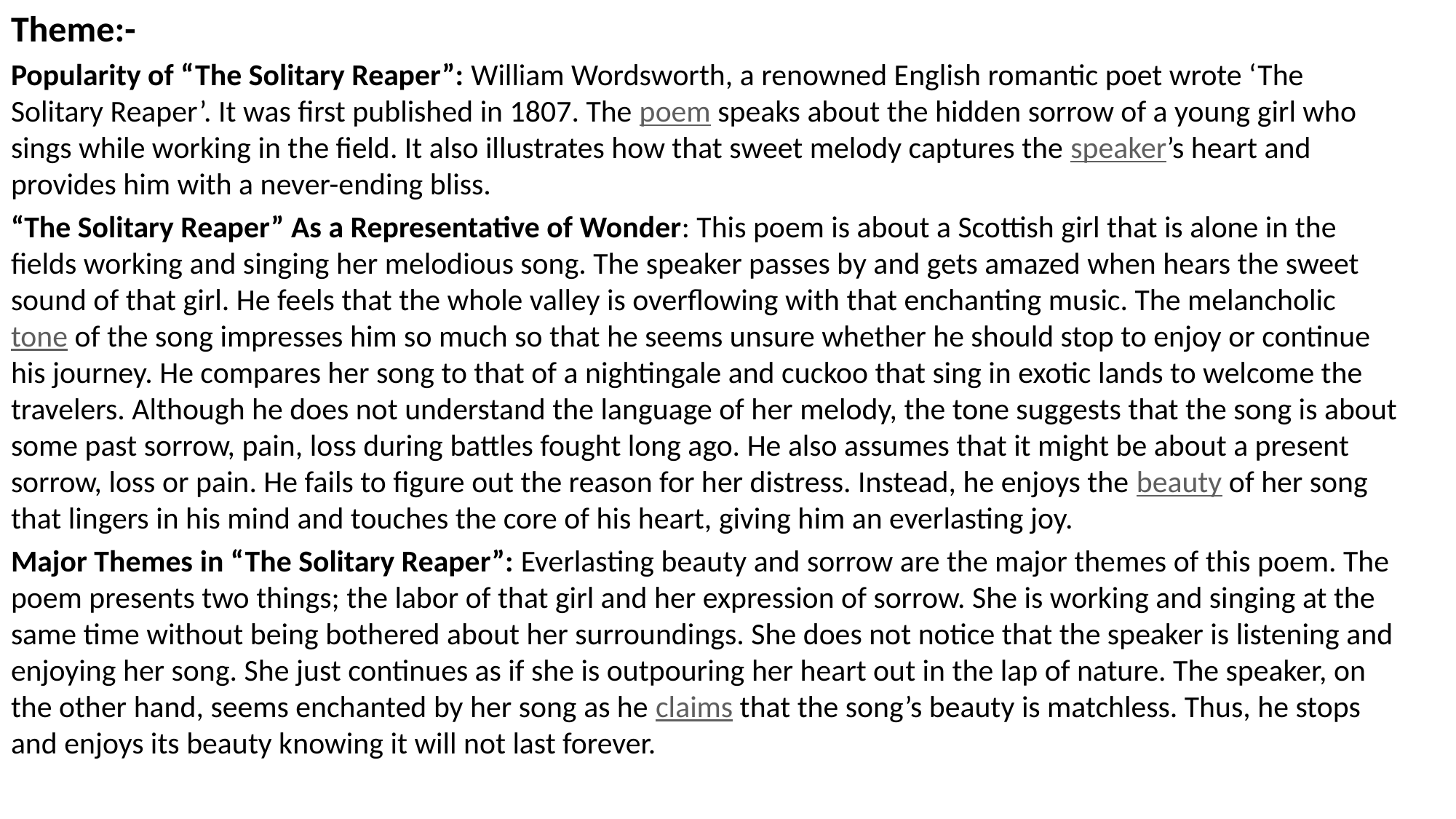

Theme:-
Popularity of “The Solitary Reaper”: William Wordsworth, a renowned English romantic poet wrote ‘The Solitary Reaper’. It was first published in 1807. The poem speaks about the hidden sorrow of a young girl who sings while working in the field. It also illustrates how that sweet melody captures the speaker’s heart and provides him with a never-ending bliss.
“The Solitary Reaper” As a Representative of Wonder: This poem is about a Scottish girl that is alone in the fields working and singing her melodious song. The speaker passes by and gets amazed when hears the sweet sound of that girl. He feels that the whole valley is overflowing with that enchanting music. The melancholic tone of the song impresses him so much so that he seems unsure whether he should stop to enjoy or continue his journey. He compares her song to that of a nightingale and cuckoo that sing in exotic lands to welcome the travelers. Although he does not understand the language of her melody, the tone suggests that the song is about some past sorrow, pain, loss during battles fought long ago. He also assumes that it might be about a present sorrow, loss or pain. He fails to figure out the reason for her distress. Instead, he enjoys the beauty of her song that lingers in his mind and touches the core of his heart, giving him an everlasting joy.
Major Themes in “The Solitary Reaper”: Everlasting beauty and sorrow are the major themes of this poem. The poem presents two things; the labor of that girl and her expression of sorrow. She is working and singing at the same time without being bothered about her surroundings. She does not notice that the speaker is listening and enjoying her song. She just continues as if she is outpouring her heart out in the lap of nature. The speaker, on the other hand, seems enchanted by her song as he claims that the song’s beauty is matchless. Thus, he stops and enjoys its beauty knowing it will not last forever.
#